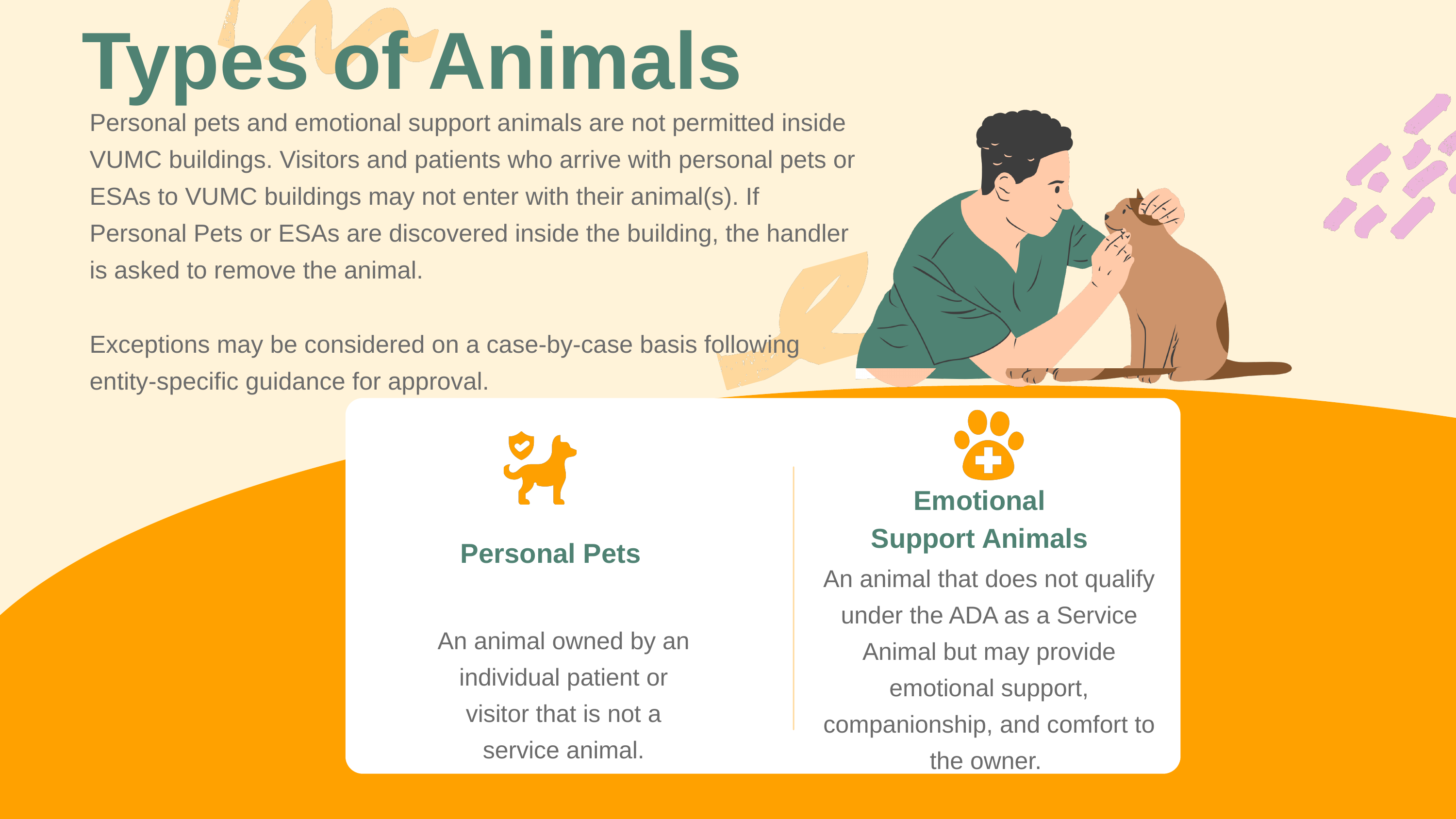

Types of Animals

Personal pets and emotional support animals are not permitted inside VUMC buildings. Visitors and patients who arrive with personal pets or ESAs to VUMC buildings may not enter with their animal(s). If Personal Pets or ESAs are discovered inside the building, the handler is asked to remove the animal.

Exceptions may be considered on a case-by-case basis following entity-specific guidance for approval.

Emotional Support Animals
Personal Pets
An animal that does not qualify under the ADA as a Service Animal but may provide emotional support, companionship, and comfort to the owner.
An animal owned by an individual patient or visitor that is not a service animal.